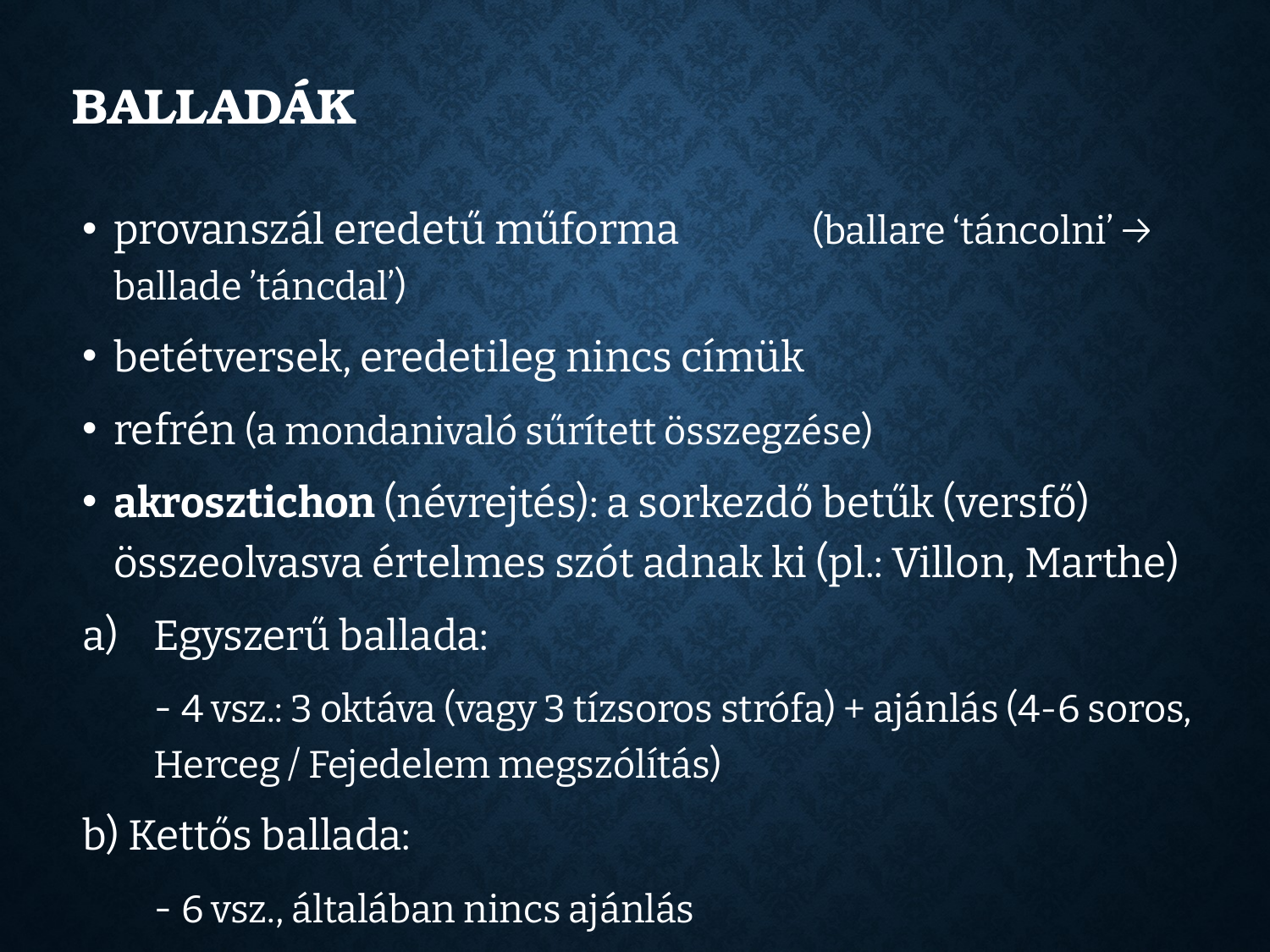

# Balladák
provanszál eredetű műforma			         (ballare ‘táncolni’ → ballade ’táncdal’)
betétversek, eredetileg nincs címük
refrén (a mondanivaló sűrített összegzése)
akrosztichon (névrejtés): a sorkezdő betűk (versfő) összeolvasva értelmes szót adnak ki (pl.: Villon, Marthe)
Egyszerű ballada:
	- 4 vsz.: 3 oktáva (vagy 3 tízsoros strófa) + ajánlás (4-6 soros, Herceg / Fejedelem megszólítás)
b) Kettős ballada:
	- 6 vsz., általában nincs ajánlás